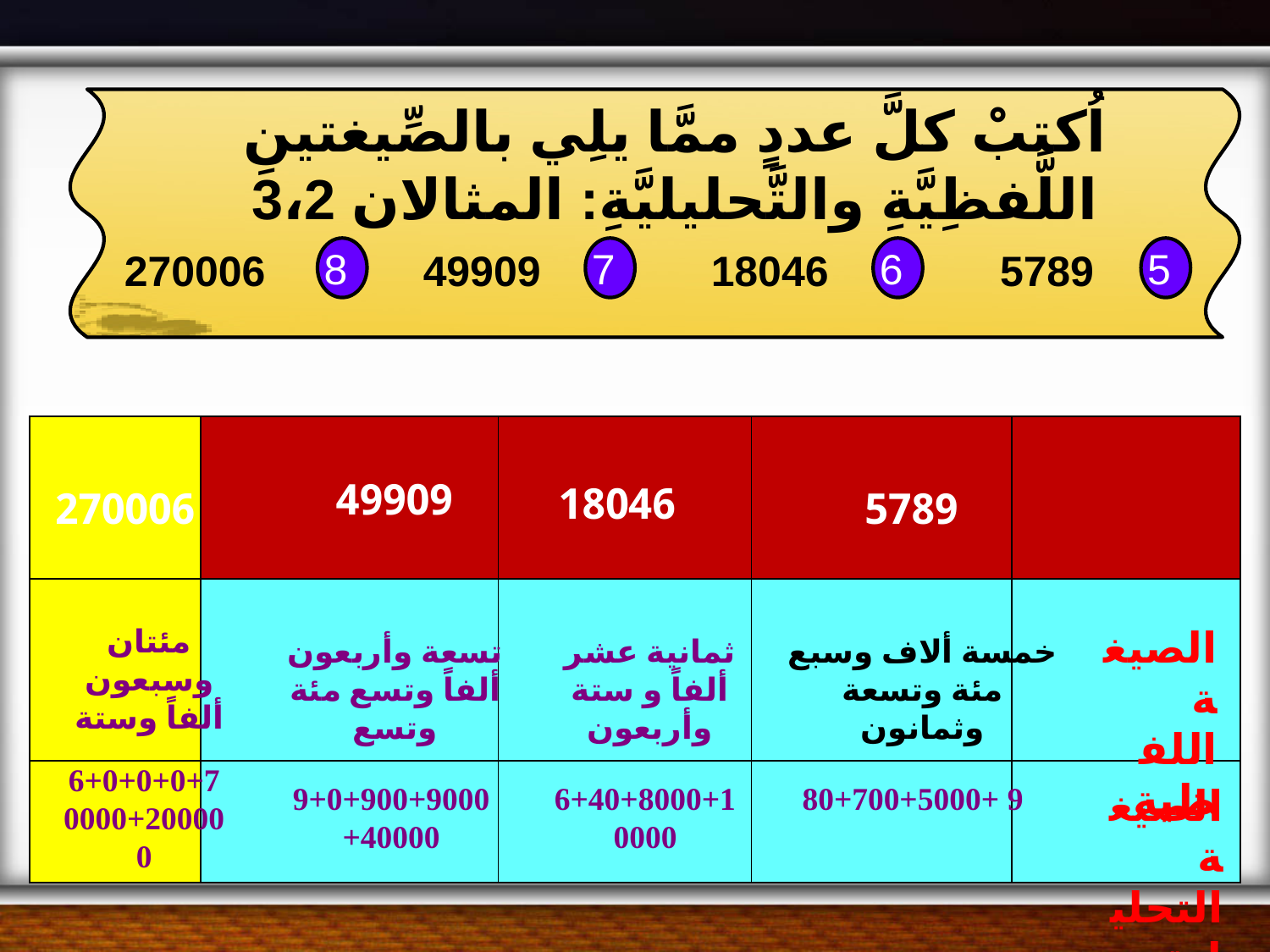

اُكتبْ كلَّ عددٍ ممَّا يلِي بالصِّيغتينِ اللَّفظِيَّةِ والتَّحليليَّةِ: المثالان 3،2
270006
8
49909
7
18046
6
5789
5
|  |  |  |  |  |
| --- | --- | --- | --- | --- |
|  |  |  |  |  |
|  |  |  |  |  |
49909
18046
270006
5789
مئتان وسبعون ألفاً وستة
الصيغة اللفظية
تسعة وأربعون ألفاً وتسع مئة وتسع
ثمانية عشر ألفاً و ستة وأربعون
خمسة ألاف وسبع مئة وتسعة وثمانون
6+0+0+0+70000+200000
9+0+900+9000+40000
6+40+8000+10000
9 +80+700+5000
الصيغة التحليلية